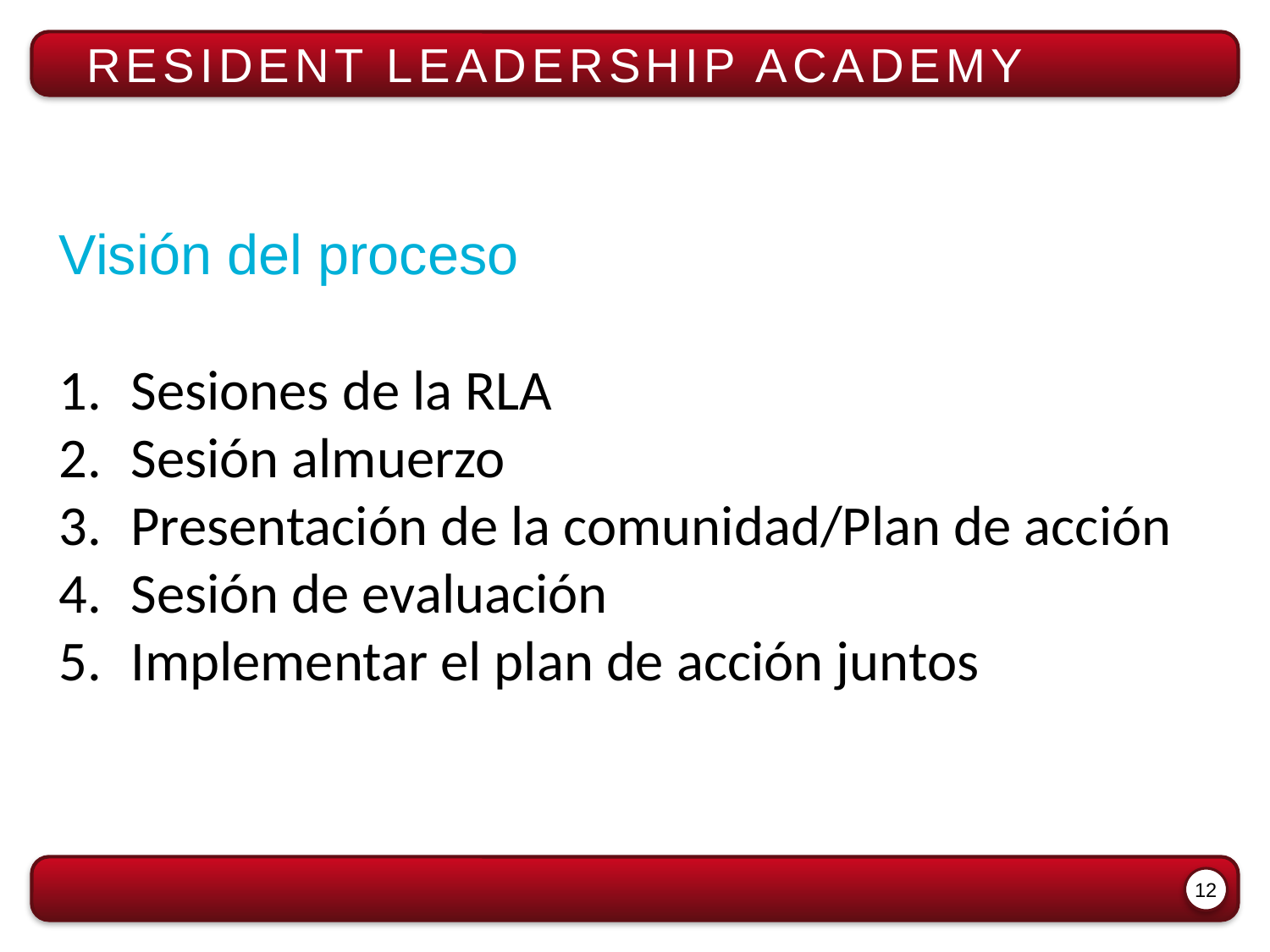

RESIDENT LEADERSHIP ACADEMY
Visión del proceso

Sesiones de la RLA
Sesión almuerzo
Presentación de la comunidad/Plan de acción
Sesión de evaluación
Implementar el plan de acción juntos

12